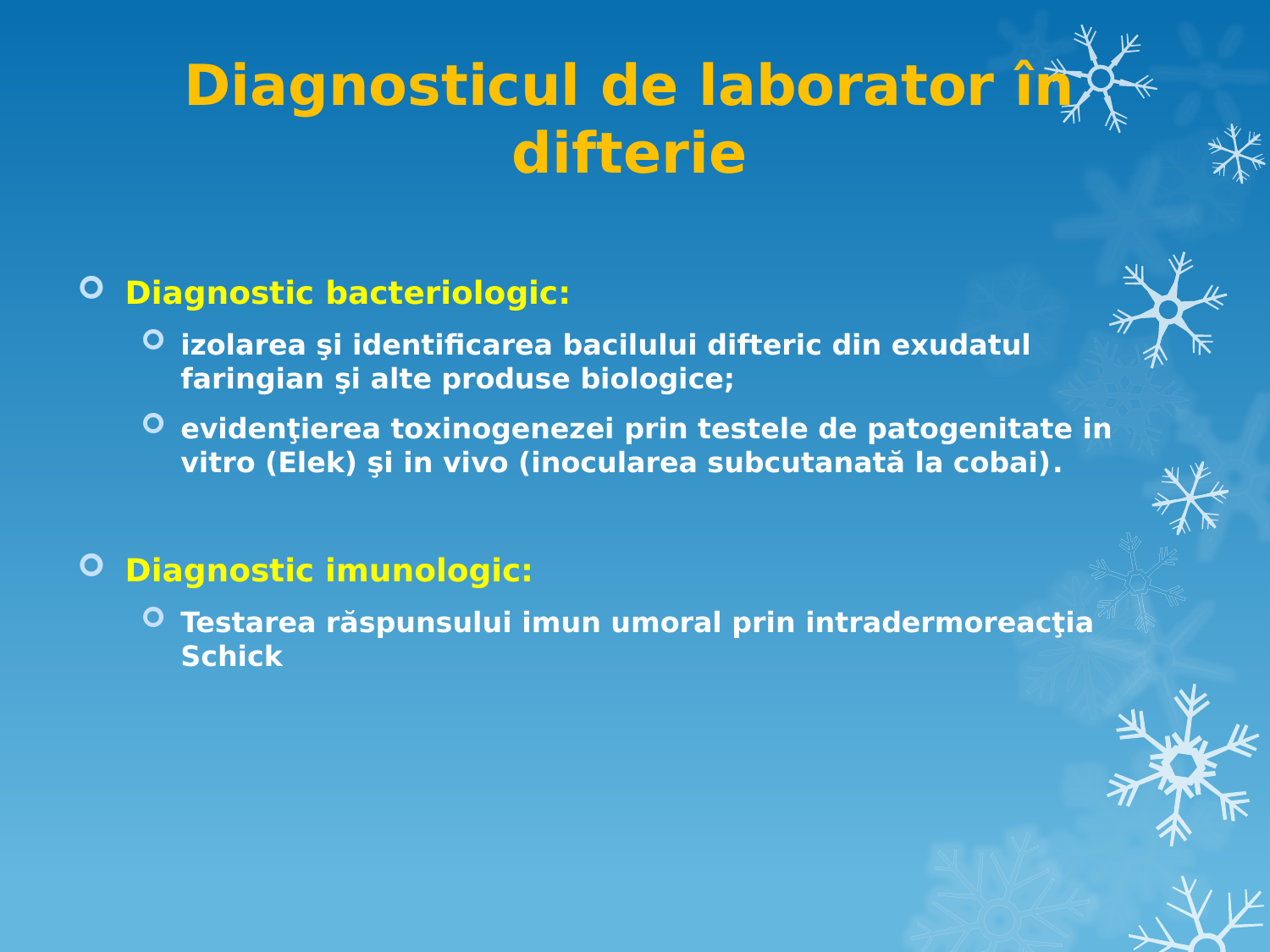

Diagnosticul de laborator în difterie
Diagnostic bacteriologic:
izolarea şi identificarea bacilului difteric din exudatul faringian şi alte produse biologice;
evidenţierea toxinogenezei prin testele de patogenitate in vitro (Elek) şi in vivo (inocularea subcutanată la cobai).

Diagnostic imunologic:
Testarea răspunsului imun umoral prin intradermoreacţia Schick